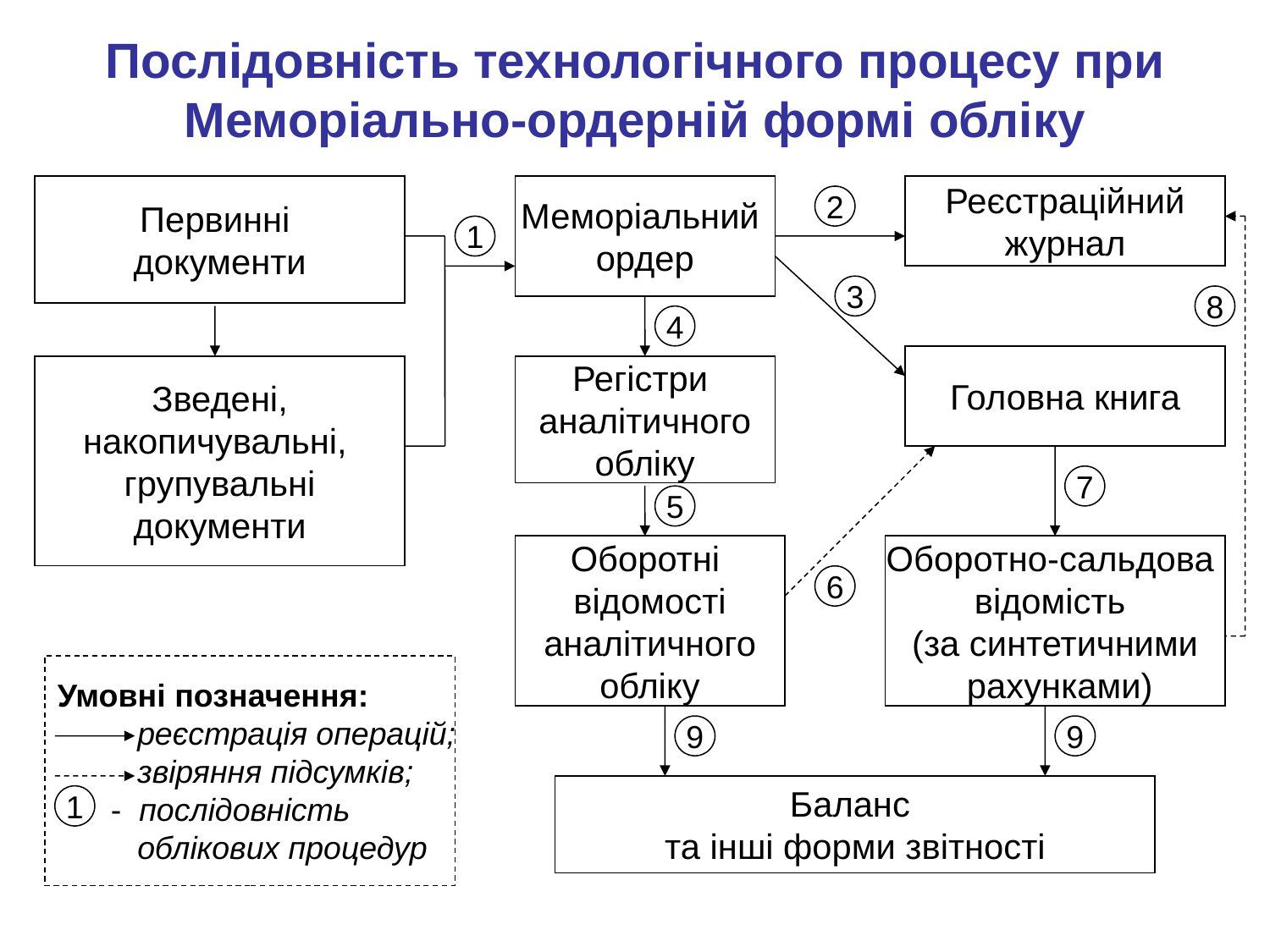

# Послідовність технологічного процесу при Меморіально-ордерній формі обліку
Первинні
документи
Меморіальний
ордер
Реєстраційний
журнал
2
1

3
8

4
Головна книга
Зведені,
накопичувальні,
групувальні
документи
Регістри
аналітичного
обліку

7

5
Оборотні
відомості
аналітичного
обліку
Оборотно-сальдова
відомість
(за синтетичними
 рахунками)
6

Умовні позначення:
         реєстрація операцій;
         звіряння підсумків;
      -  послідовність
         облікових процедур

9
9

Баланс
та інші форми звітності
1